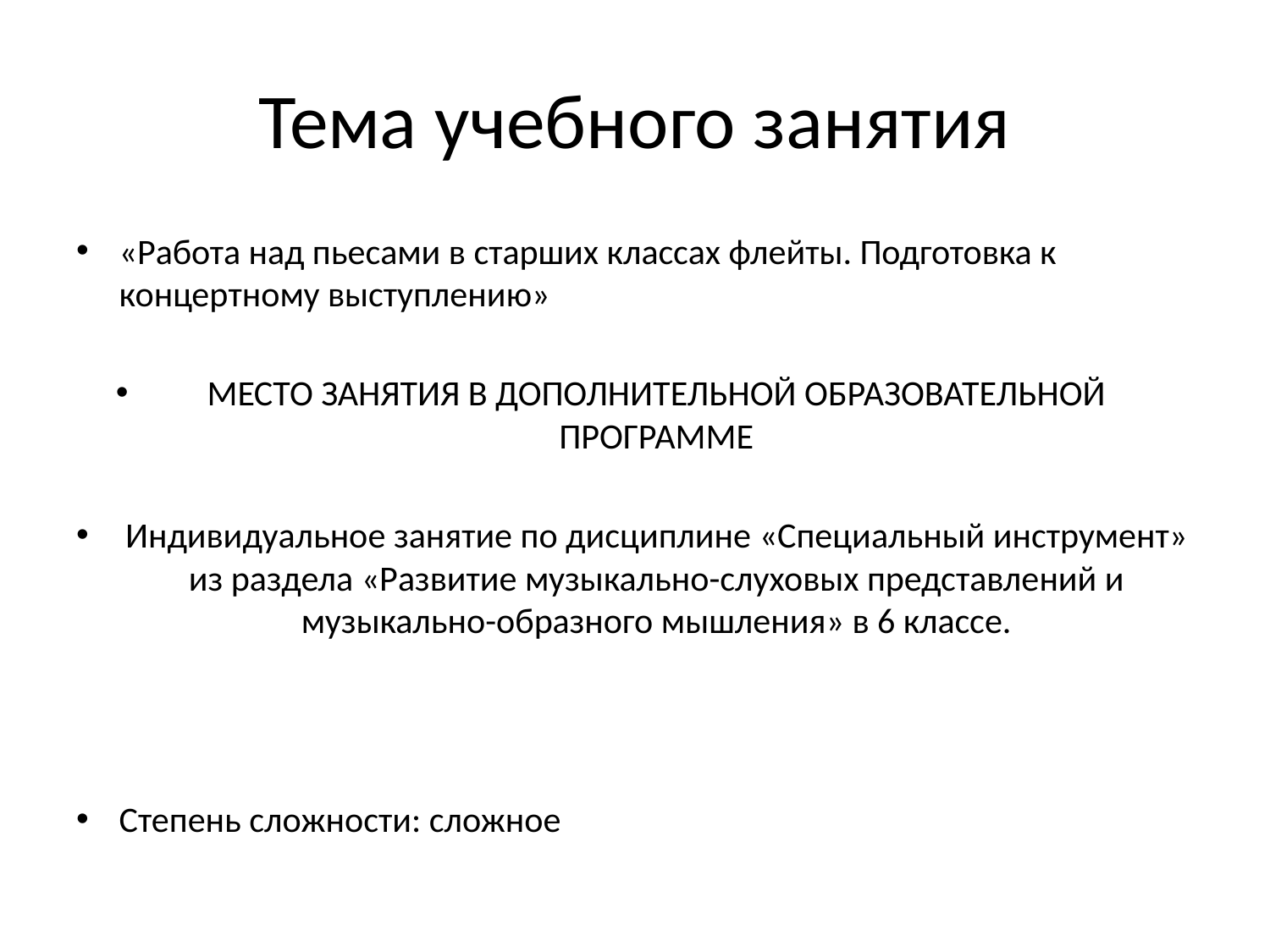

# Тема учебного занятия
«Работа над пьесами в старших классах флейты. Подготовка к концертному выступлению»

МЕСТО ЗАНЯТИЯ В ДОПОЛНИТЕЛЬНОЙ ОБРАЗОВАТЕЛЬНОЙ ПРОГРАММЕ

Индивидуальное занятие по дисциплине «Специальный инструмент» из раздела «Развитие музыкально-слуховых представлений и музыкально-образного мышления» в 6 классе.

Степень сложности: сложное